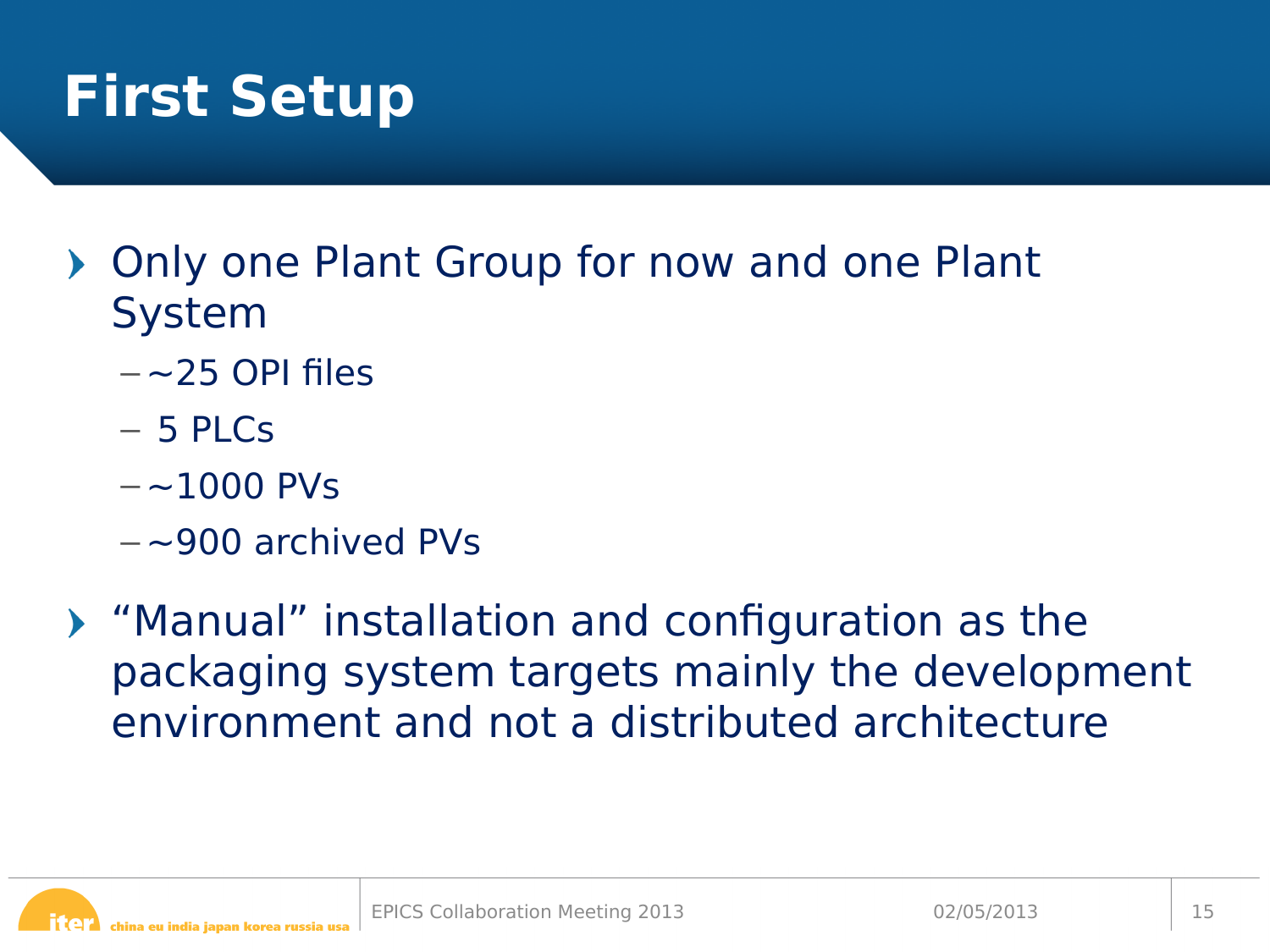

# First Setup
Only one Plant Group for now and one Plant System
~25 OPI files
 5 PLCs
~1000 PVs
~900 archived PVs
“Manual” installation and configuration as the packaging system targets mainly the development environment and not a distributed architecture
02/05/2013
15